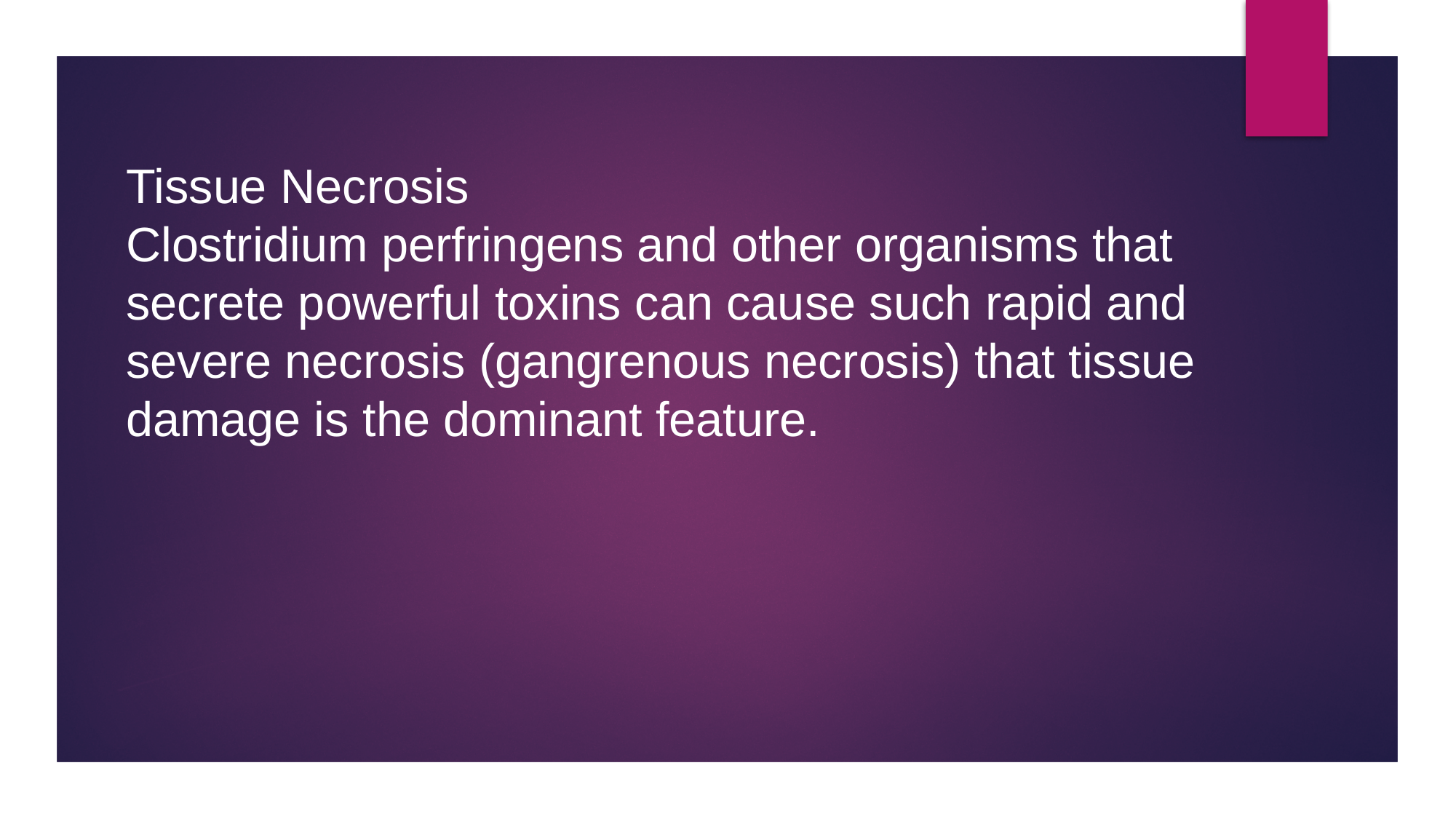

Tissue Necrosis
Clostridium perfringens and other organisms that secrete powerful toxins can cause such rapid and severe necrosis (gangrenous necrosis) that tissue damage is the dominant feature.